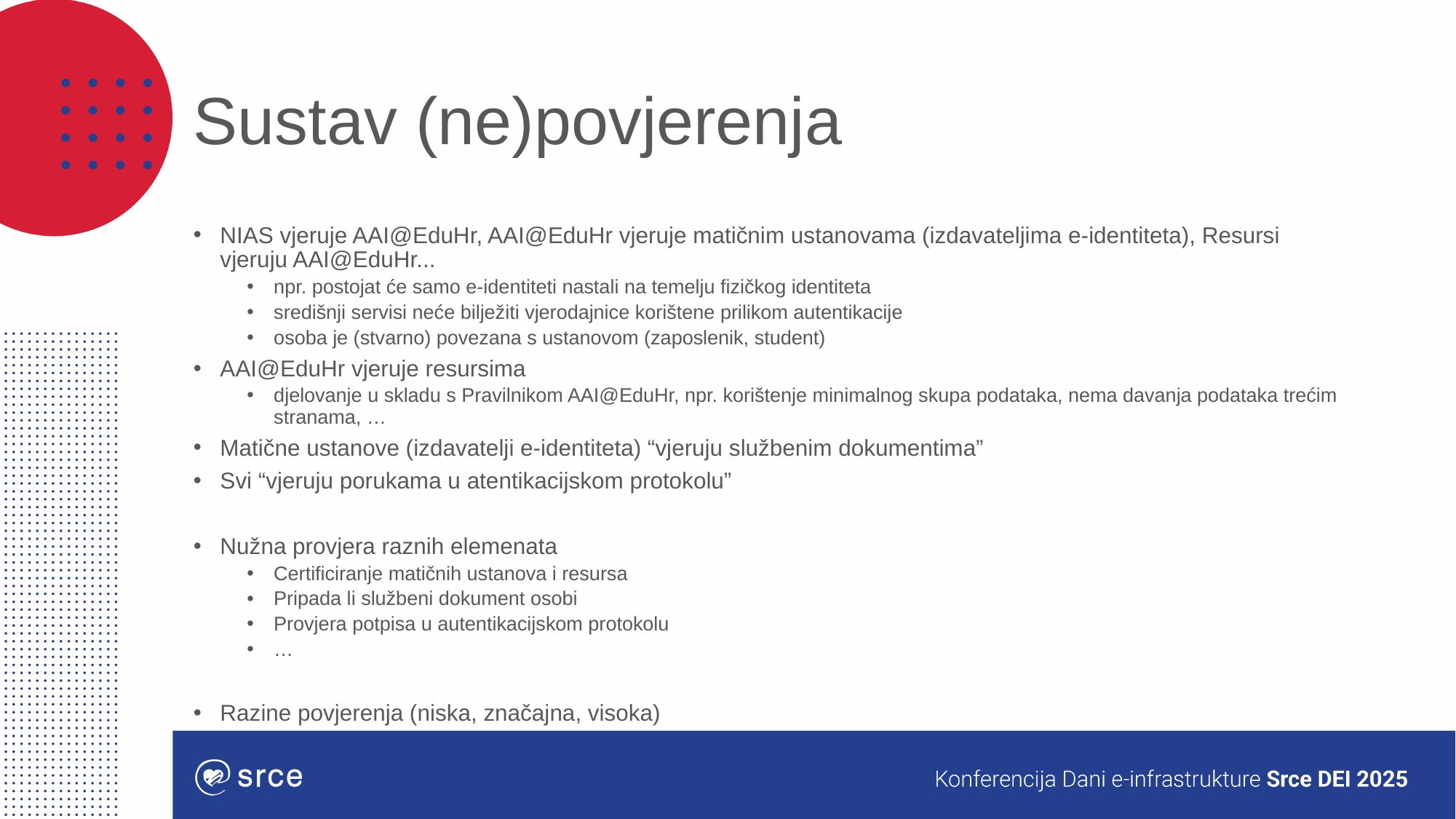

# Sustav (ne)povjerenja
NIAS vjeruje AAI@EduHr, AAI@EduHr vjeruje matičnim ustanovama (izdavateljima e-identiteta), Resursi vjeruju AAI@EduHr...
npr. postojat će samo e-identiteti nastali na temelju fizičkog identiteta
središnji servisi neće bilježiti vjerodajnice korištene prilikom autentikacije
osoba je (stvarno) povezana s ustanovom (zaposlenik, student)
AAI@EduHr vjeruje resursima
djelovanje u skladu s Pravilnikom AAI@EduHr, npr. korištenje minimalnog skupa podataka, nema davanja podataka trećim stranama, …
Matične ustanove (izdavatelji e-identiteta) “vjeruju službenim dokumentima”
Svi “vjeruju porukama u atentikacijskom protokolu”

Nužna provjera raznih elemenata
Certificiranje matičnih ustanova i resursa
Pripada li službeni dokument osobi
Provjera potpisa u autentikacijskom protokolu
…

Razine povjerenja (niska, značajna, visoka)